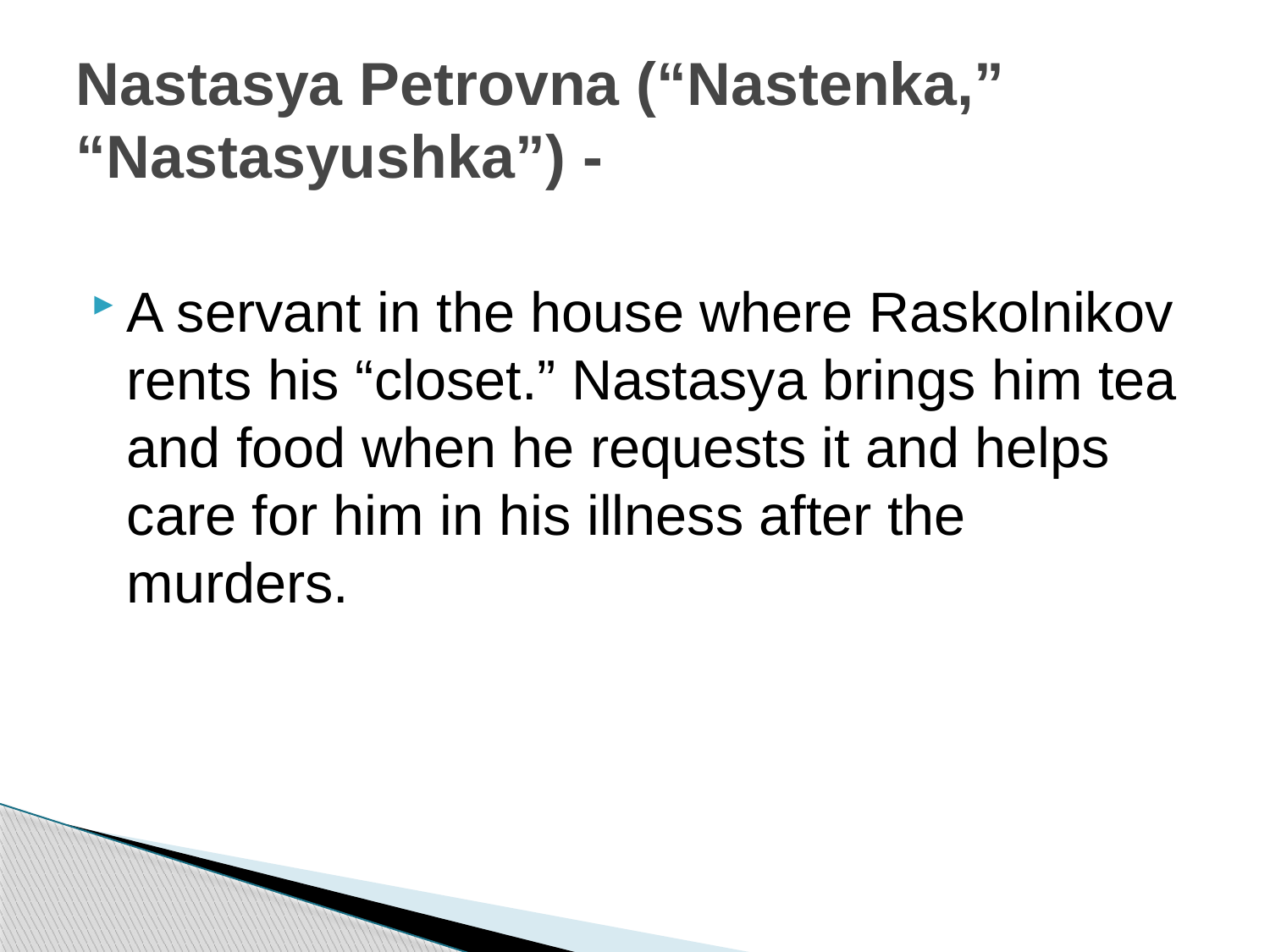

# Nastasya Petrovna (“Nastenka,” “Nastasyushka”) -

A servant in the house where Raskolnikov rents his “closet.” Nastasya brings him tea and food when he requests it and helps care for him in his illness after the murders.